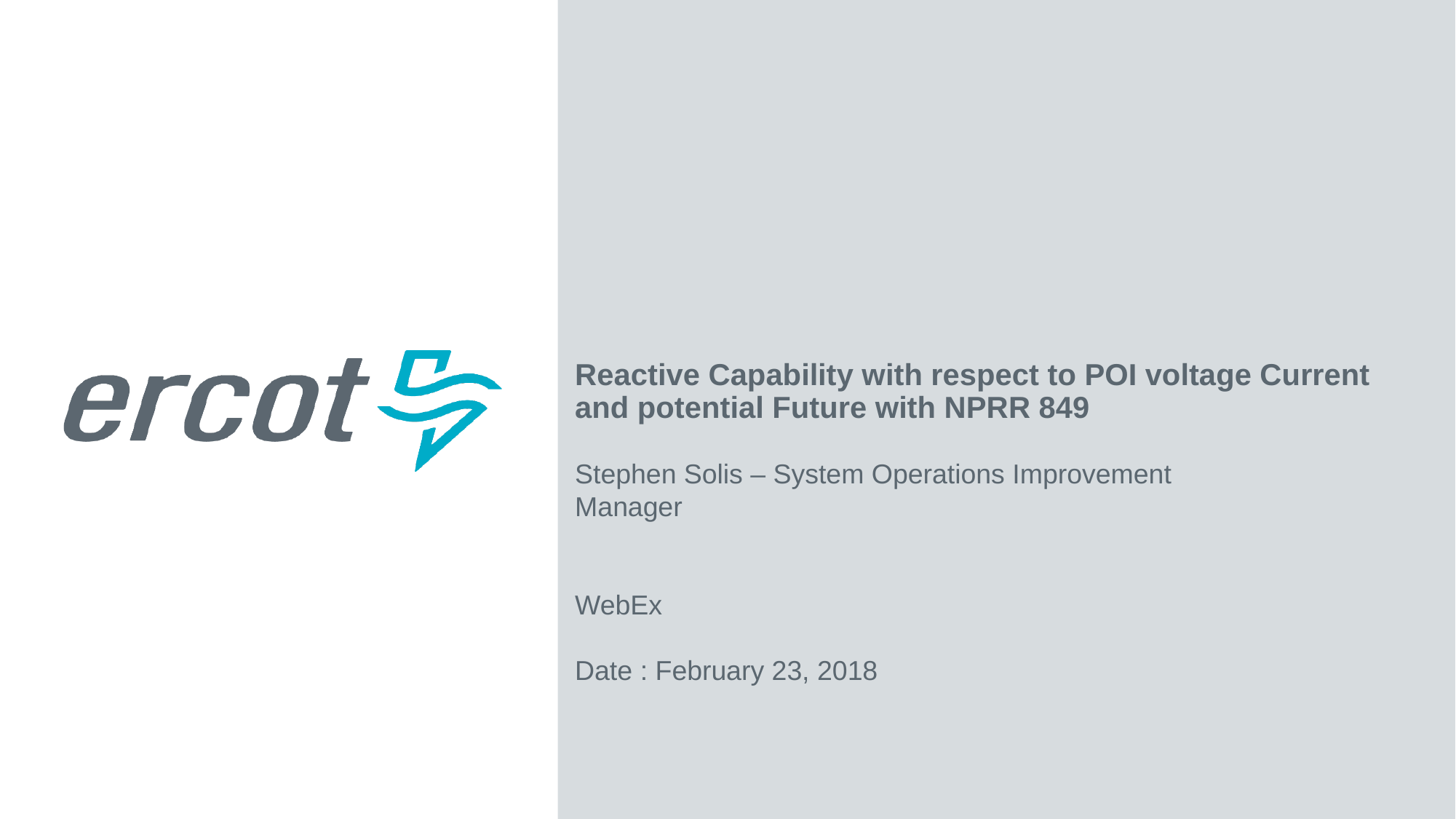

# Reactive Capability with respect to POI voltage Current and potential Future with NPRR 849
Stephen Solis – System Operations Improvement Manager

WebEx

Date : February 23, 2018